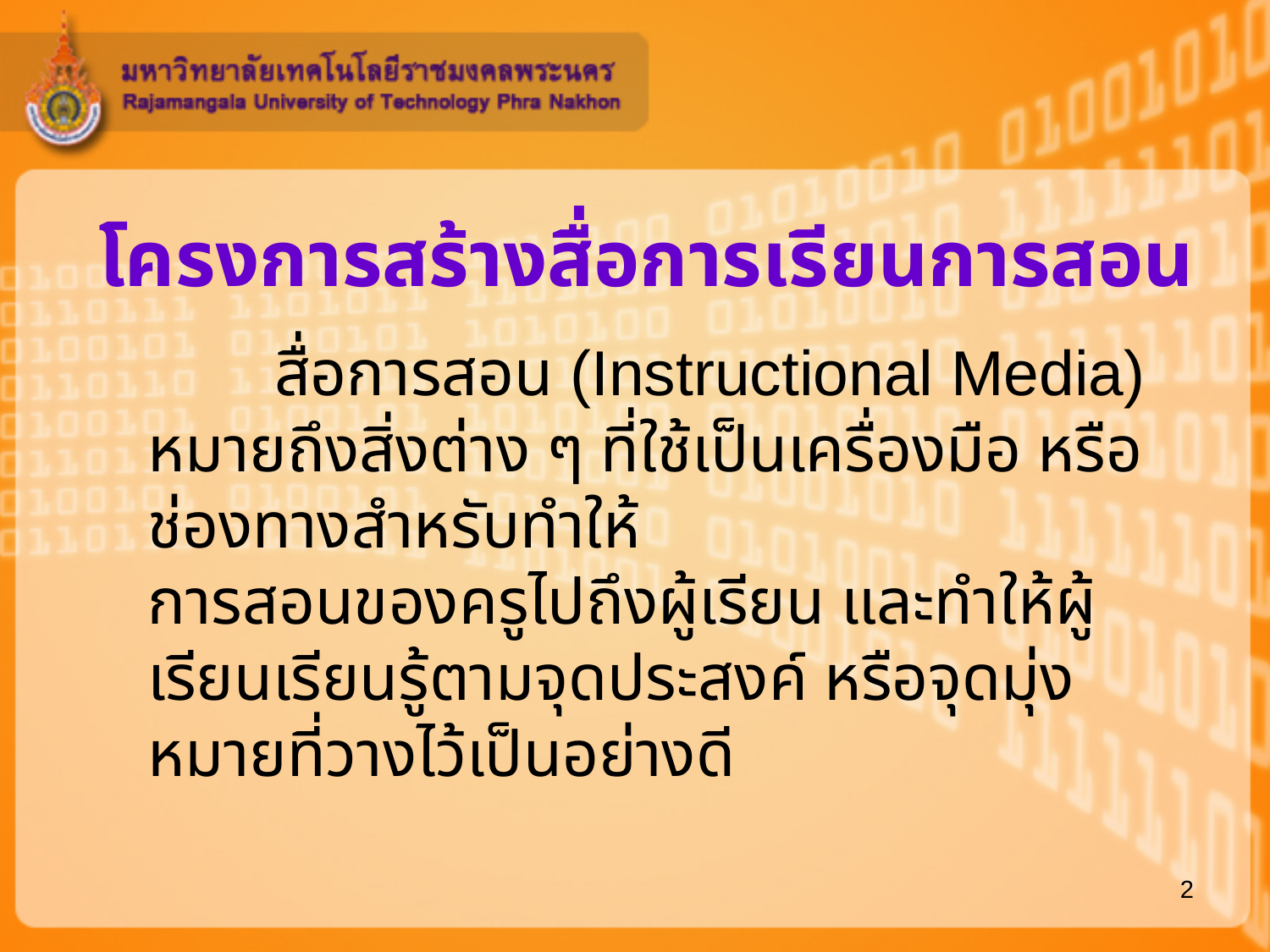

# โครงการสร้างสื่อการเรียนการสอน
     	สื่อการสอน (Instructional Media) หมายถึงสิ่งต่าง ๆ ที่ใช้เป็นเครื่องมือ หรือช่องทางสำหรับทำให้
การสอนของครูไปถึงผู้เรียน และทำให้ผู้เรียนเรียนรู้ตามจุดประสงค์ หรือจุดมุ่งหมายที่วางไว้เป็นอย่างดี
2